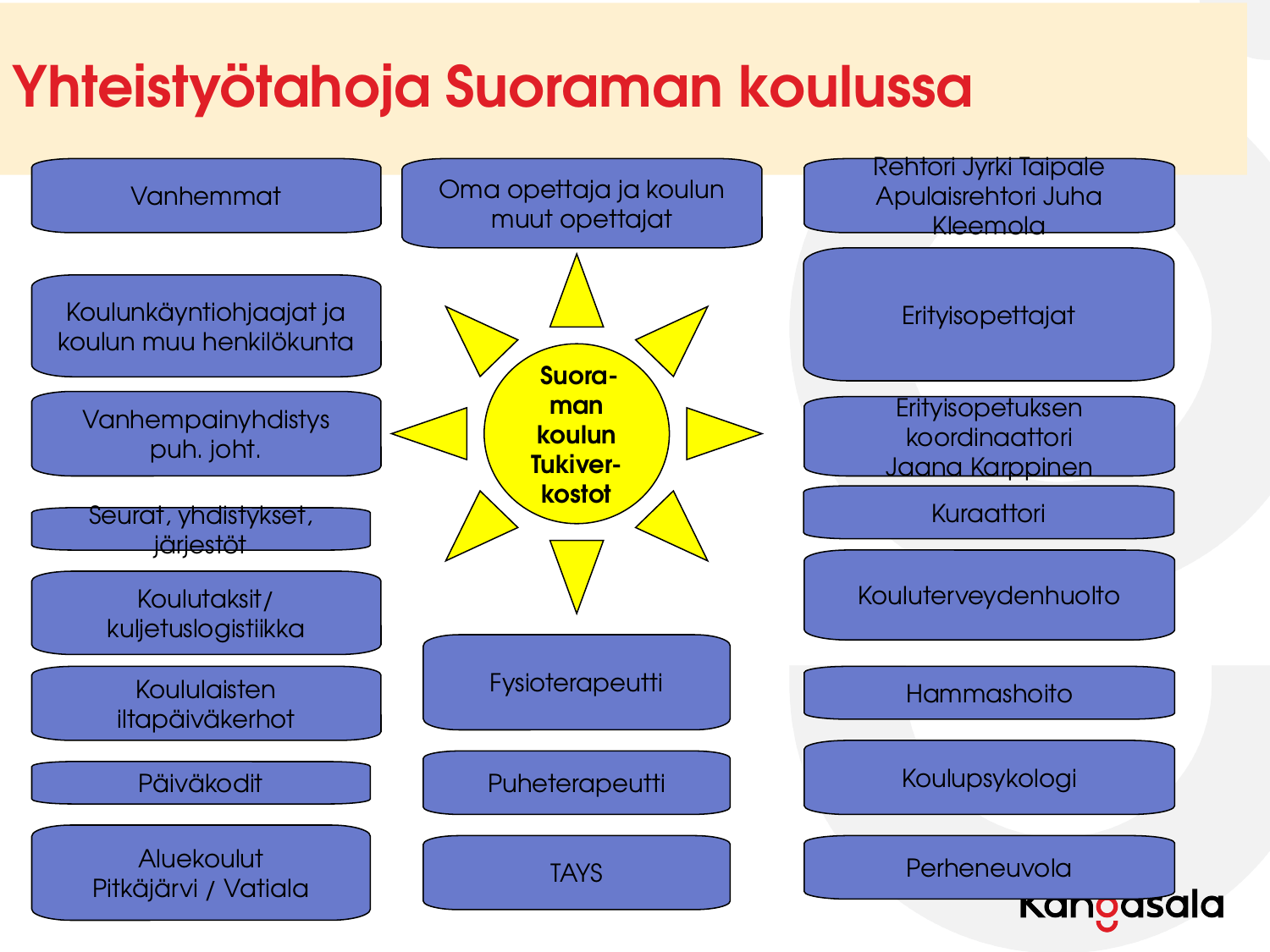

Yhteistyötahoja Suoraman koulussa
Vanhemmat
Oma opettaja ja koulun muut opettajat
Rehtori Jyrki Taipale
Apulaisrehtori Juha Kleemola
Erityisopettajat
 Suora-man koulun
Tukiver-kostot
Koulunkäyntiohjaajat ja koulun muu henkilökunta
Vanhempainyhdistys
puh. joht.
Erityisopetuksen koordinaattori
Jaana Karppinen
Kuraattori
Seurat, yhdistykset, järjestöt
Kouluterveydenhuolto
Koulutaksit/ kuljetuslogistiikka
Fysioterapeutti
Koululaisten iltapäiväkerhot
Hammashoito
Koulupsykologi
Puheterapeutti
Päiväkodit
Aluekoulut
Pitkäjärvi / Vatiala
TAYS
Perheneuvola